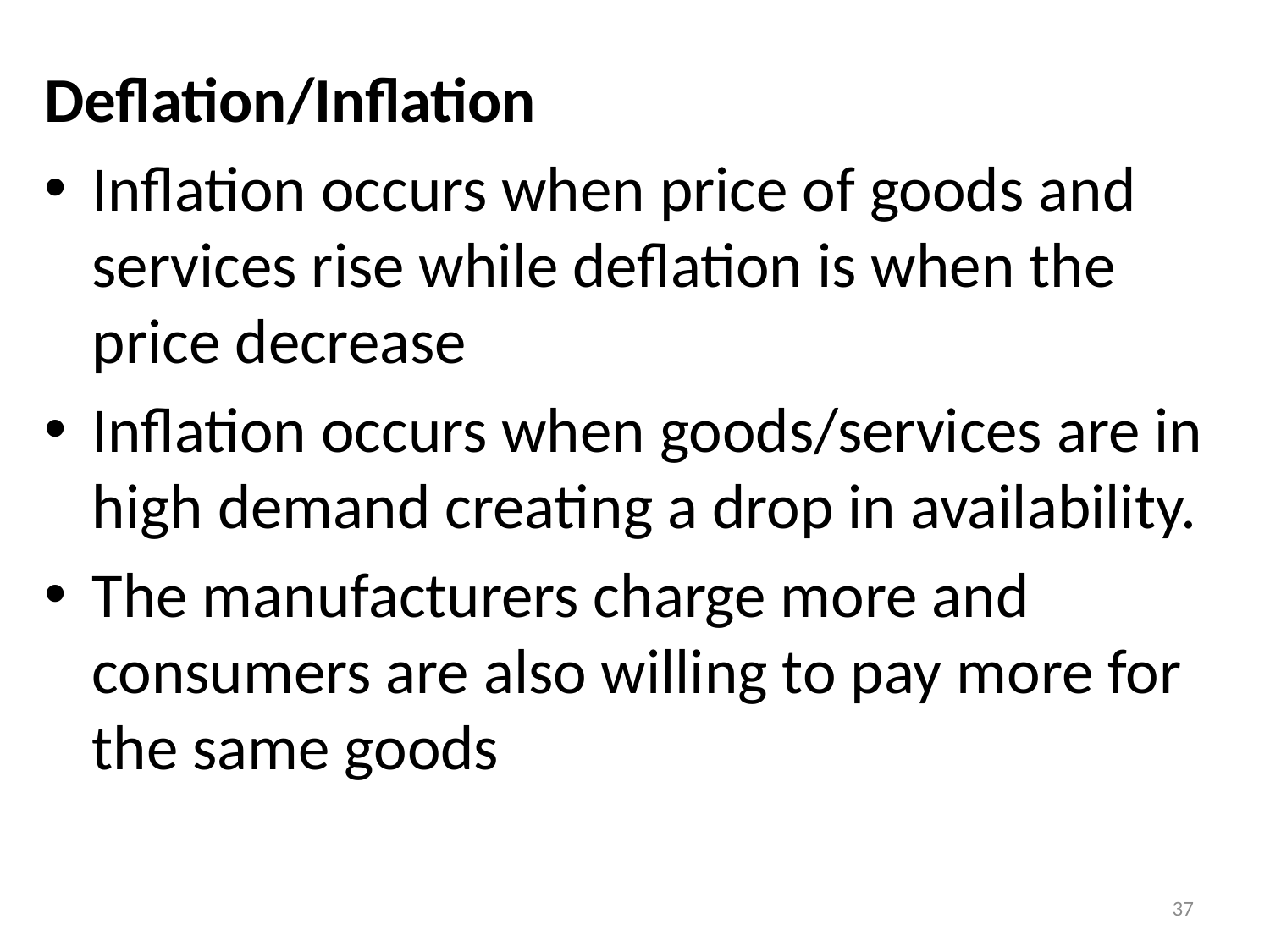

Deflation/Inflation
Inflation occurs when price of goods and services rise while deflation is when the price decrease
Inflation occurs when goods/services are in high demand creating a drop in availability.
The manufacturers charge more and consumers are also willing to pay more for the same goods
37